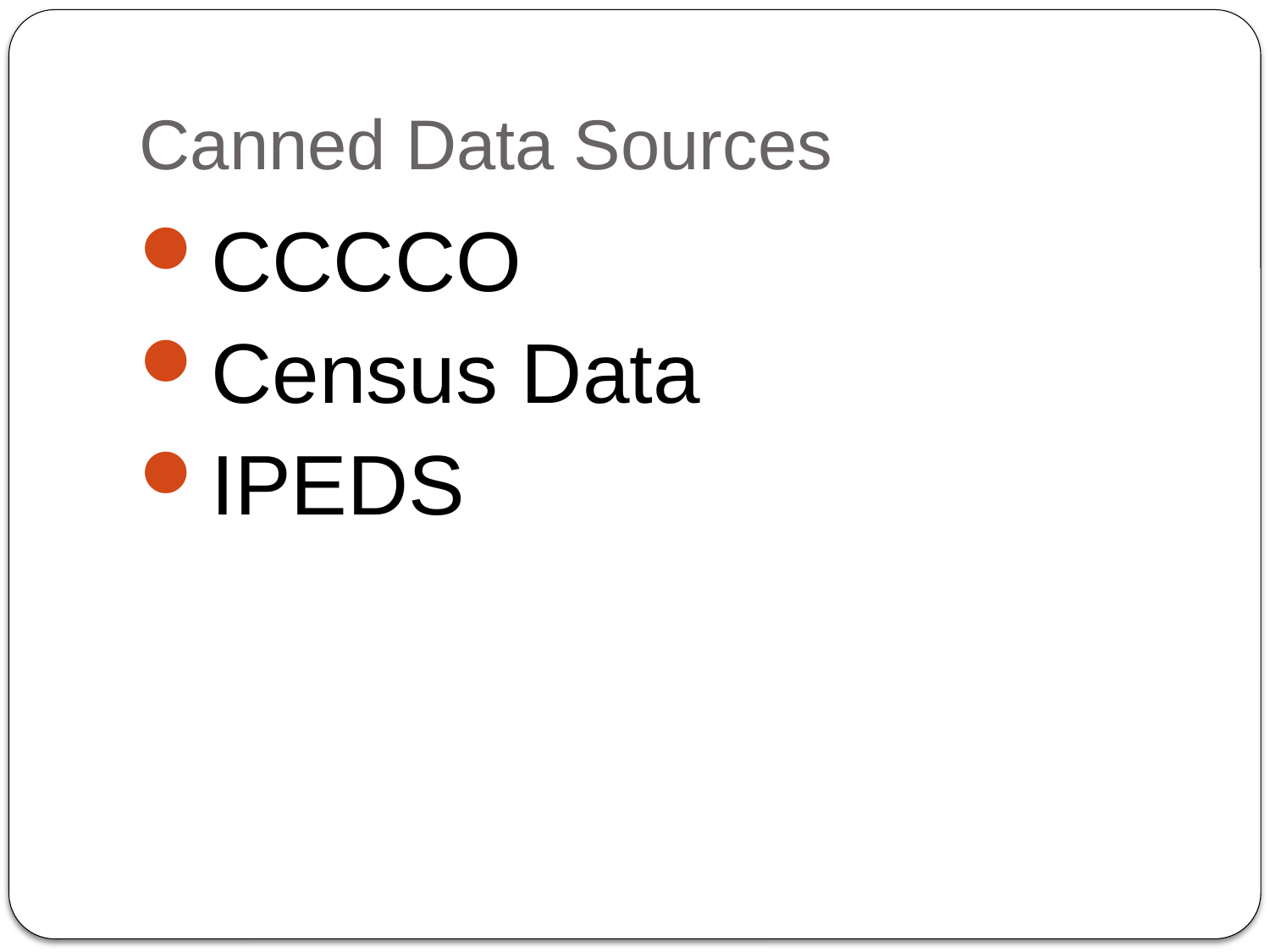

# Canned Data Sources
CCCCO
Census Data
IPEDS